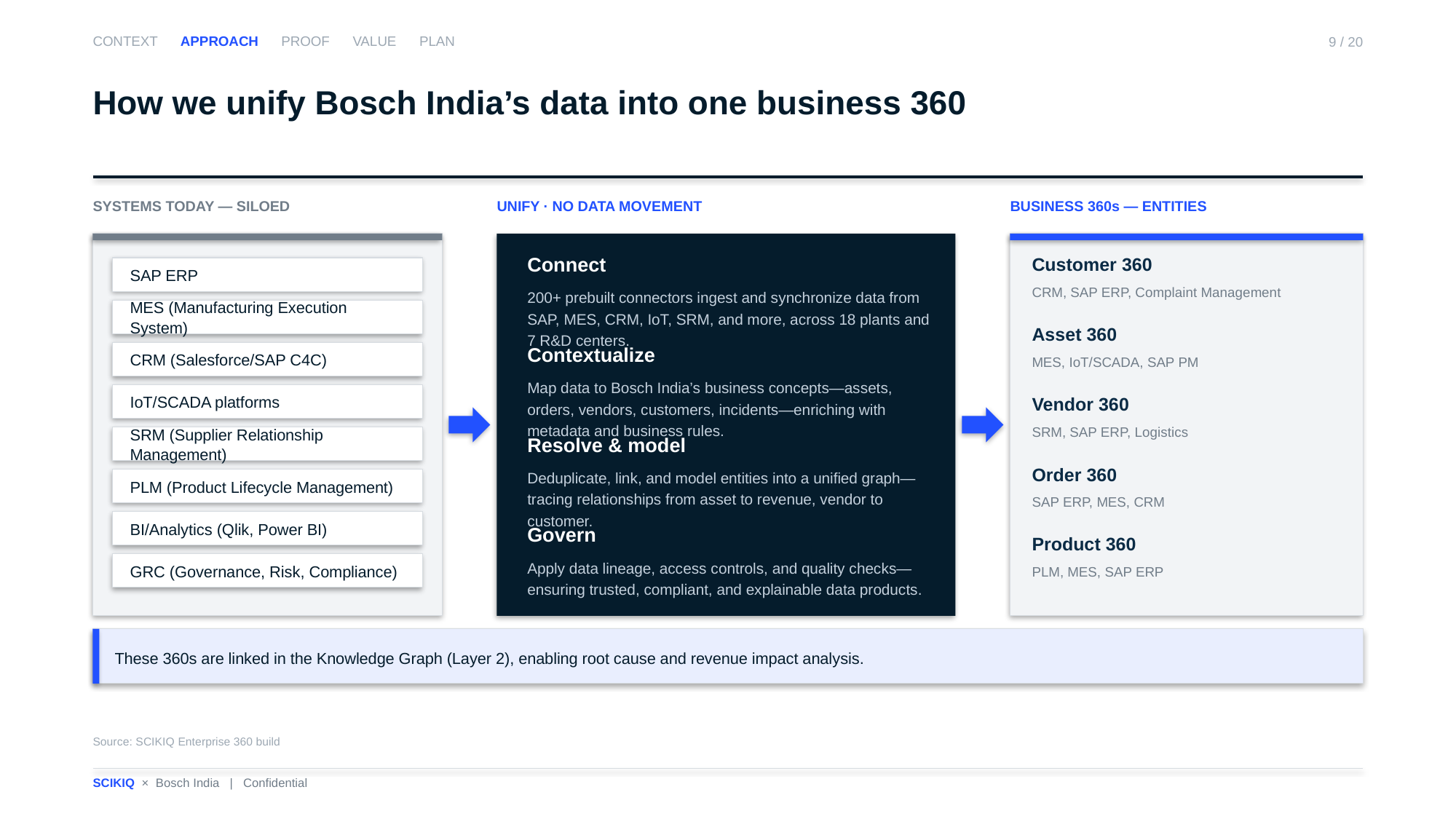

CONTEXT      APPROACH      PROOF      VALUE      PLAN
9 / 20
How we unify Bosch India’s data into one business 360
SYSTEMS TODAY — SILOED
UNIFY · NO DATA MOVEMENT
BUSINESS 360s — ENTITIES

Connect
200+ prebuilt connectors ingest and synchronize data from SAP, MES, CRM, IoT, SRM, and more, across 18 plants and 7 R&D centers.
Customer 360
CRM, SAP ERP, Complaint Management

SAP ERP

MES (Manufacturing Execution System)
Asset 360
MES, IoT/SCADA, SAP PM
Contextualize
Map data to Bosch India’s business concepts—assets, orders, vendors, customers, incidents—enriching with metadata and business rules.

CRM (Salesforce/SAP C4C)

IoT/SCADA platforms
Vendor 360
SRM, SAP ERP, Logistics

SRM (Supplier Relationship Management)
Resolve & model
Deduplicate, link, and model entities into a unified graph—tracing relationships from asset to revenue, vendor to customer.
Order 360
SAP ERP, MES, CRM

PLM (Product Lifecycle Management)

BI/Analytics (Qlik, Power BI)
Govern
Apply data lineage, access controls, and quality checks—ensuring trusted, compliant, and explainable data products.
Product 360
PLM, MES, SAP ERP

GRC (Governance, Risk, Compliance)

These 360s are linked in the Knowledge Graph (Layer 2), enabling root cause and revenue impact analysis.
Source: SCIKIQ Enterprise 360 build
SCIKIQ  ×  Bosch India   |   Confidential